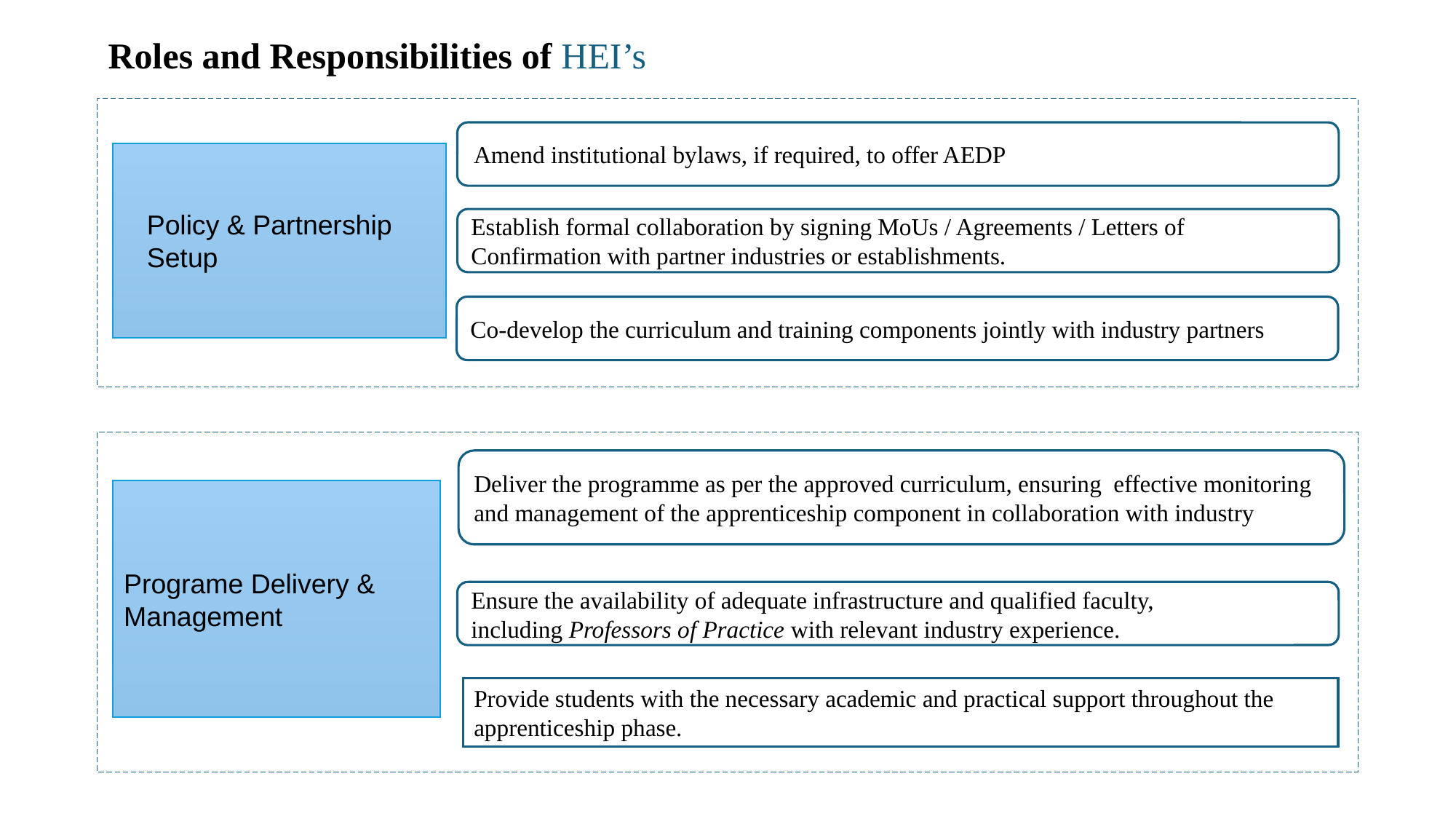

Roles and Responsibilities of HEI’s

Amend institutional bylaws, if required, to offer AEDP

Policy & Partnership Setup

Establish formal collaboration by signing MoUs / Agreements / Letters of Confirmation with partner industries or establishments.

Co-develop the curriculum and training components jointly with industry partners

Deliver the programme as per the approved curriculum, ensuring  effective monitoring and management of the apprenticeship component in collaboration with industry
Programe Delivery & Management
Ensure the availability of adequate infrastructure and qualified faculty, including Professors of Practice with relevant industry experience.
Provide students with the necessary academic and practical support throughout the apprenticeship phase.